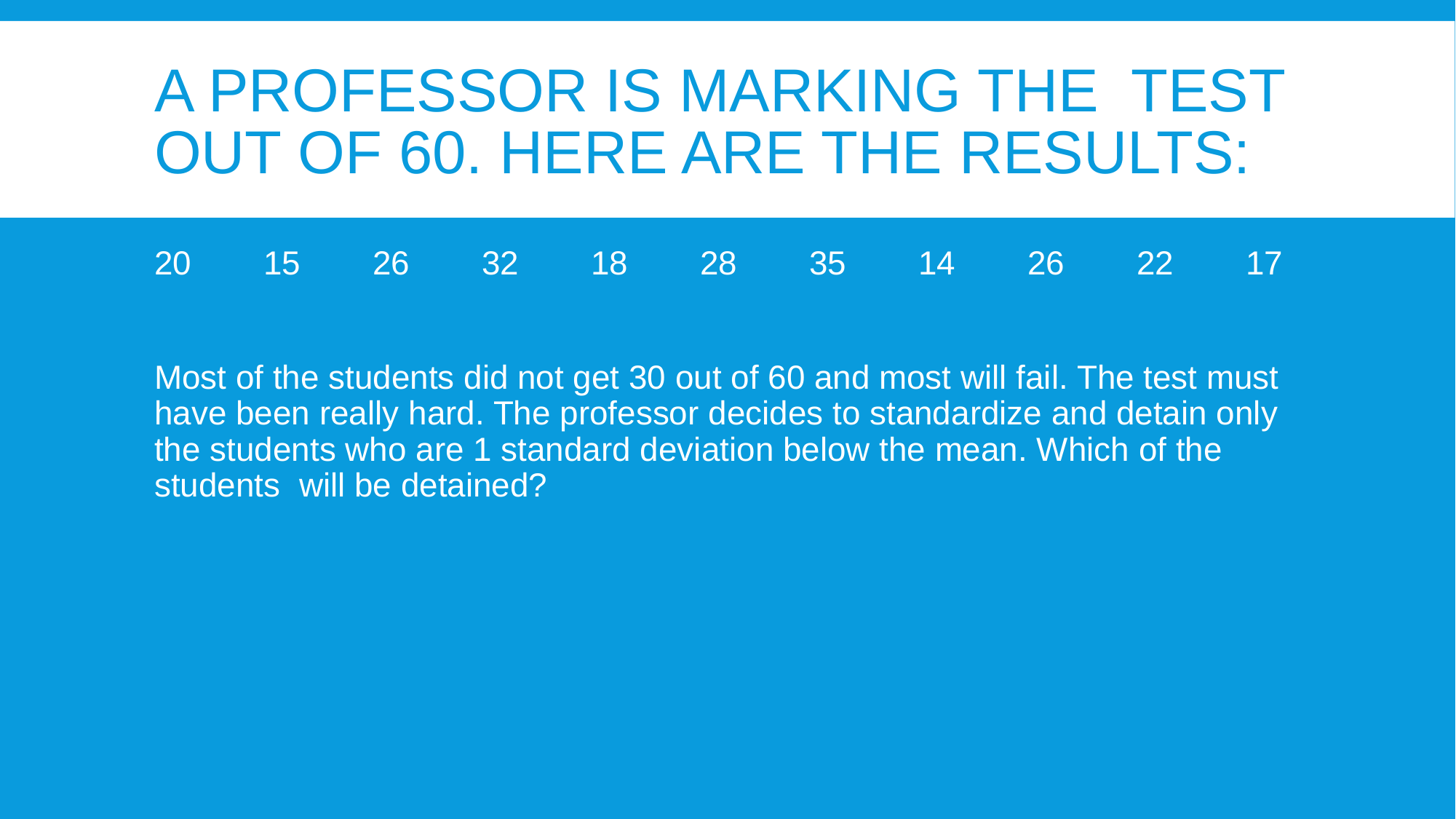

# A professor is marking the  test out of 60. Here are the results:
20	15	26	32	18	28	35	14	26	22	17

Most of the students did not get 30 out of 60 and most will fail. The test must have been really hard. The professor decides to standardize and detain only the students who are 1 standard deviation below the mean. Which of the students  will be detained?